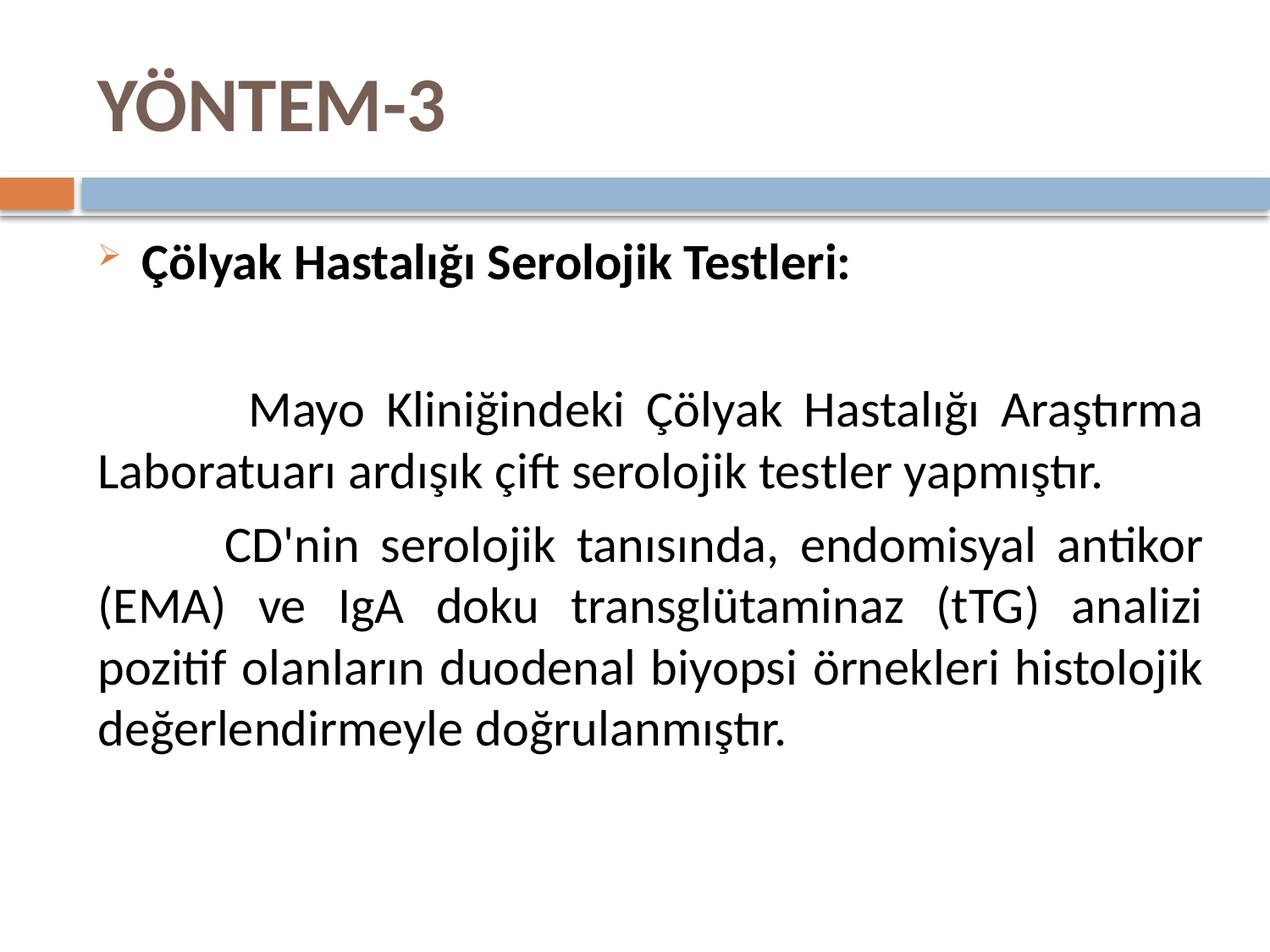

# YÖNTEM-3
Çölyak Hastalığı Serolojik Testleri:

	 Mayo Kliniğindeki Çölyak Hastalığı Araştırma Laboratuarı ardışık çift serolojik testler yapmıştır.
	CD'nin serolojik tanısında, endomisyal antikor (EMA) ve IgA doku transglütaminaz (tTG) analizi pozitif olanların duodenal biyopsi örnekleri histolojik değerlendirmeyle doğrulanmıştır.